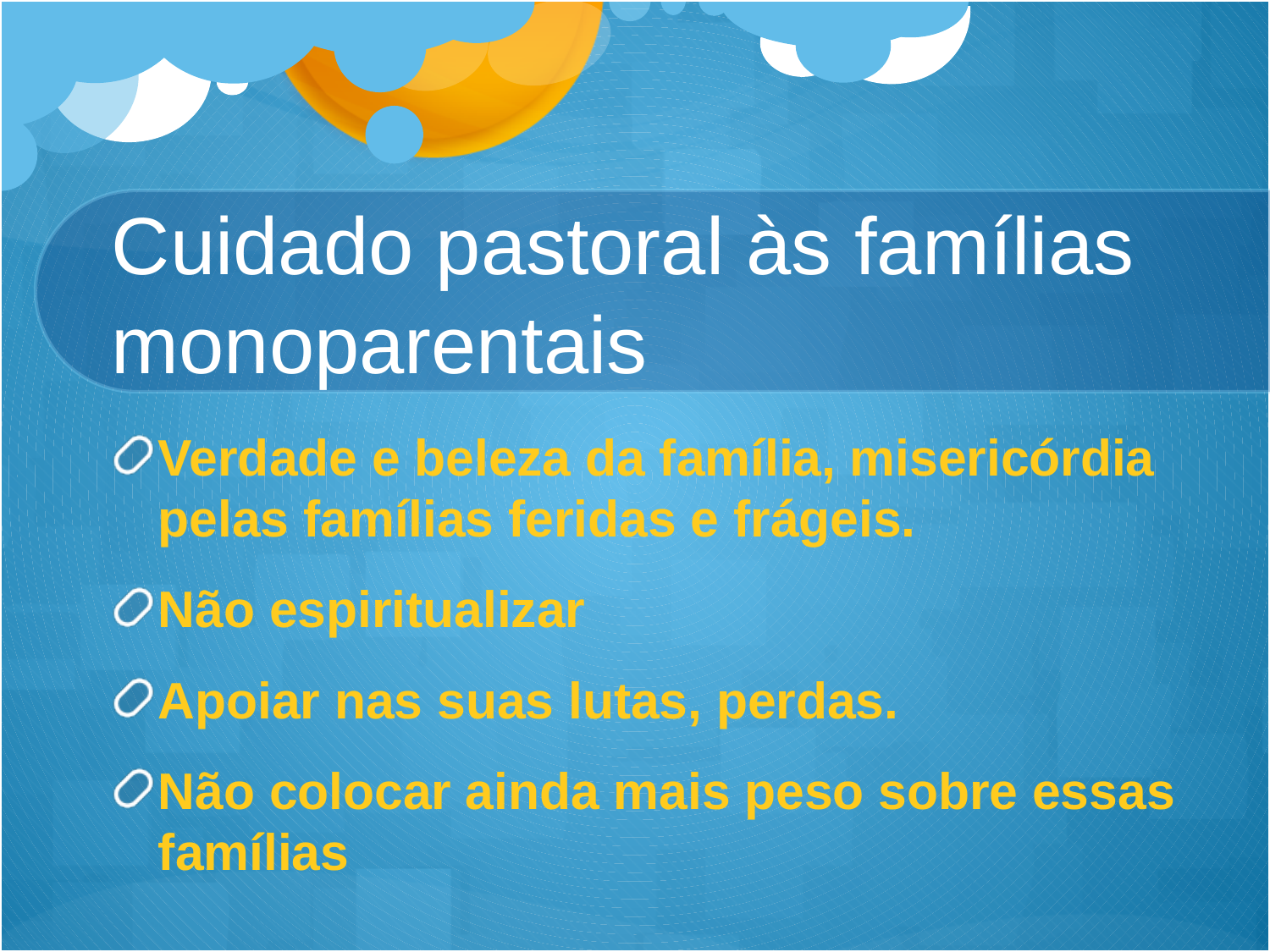

# Cuidado pastoral às famílias monoparentais
Verdade e beleza da família, misericórdia pelas famílias feridas e frágeis.
Não espiritualizar
Apoiar nas suas lutas, perdas.
Não colocar ainda mais peso sobre essas famílias